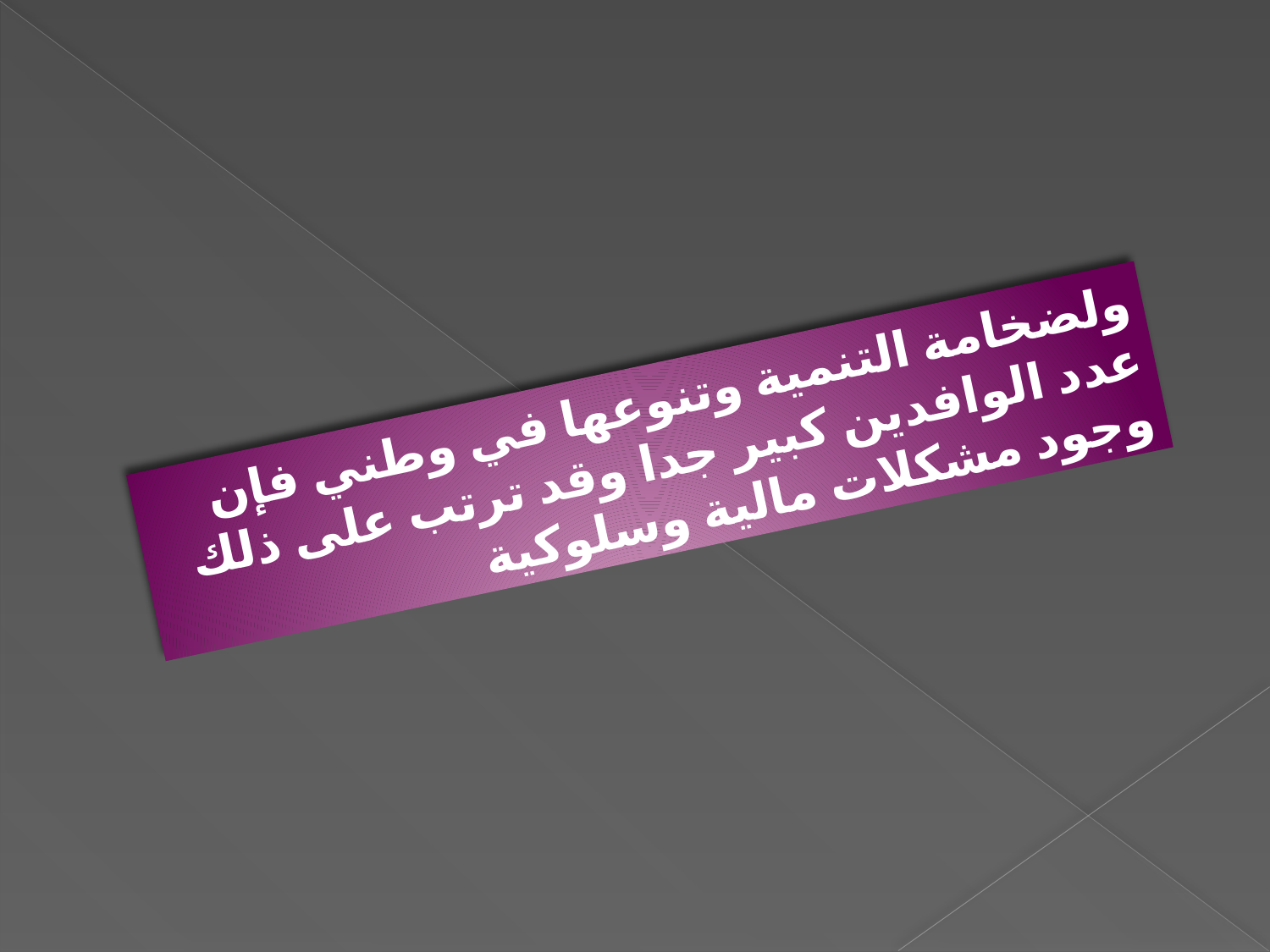

ولضخامة التنمية وتنوعها في وطني فإن عدد الوافدين كبير جدا وقد ترتب على ذلك وجود مشكلات مالية وسلوكية